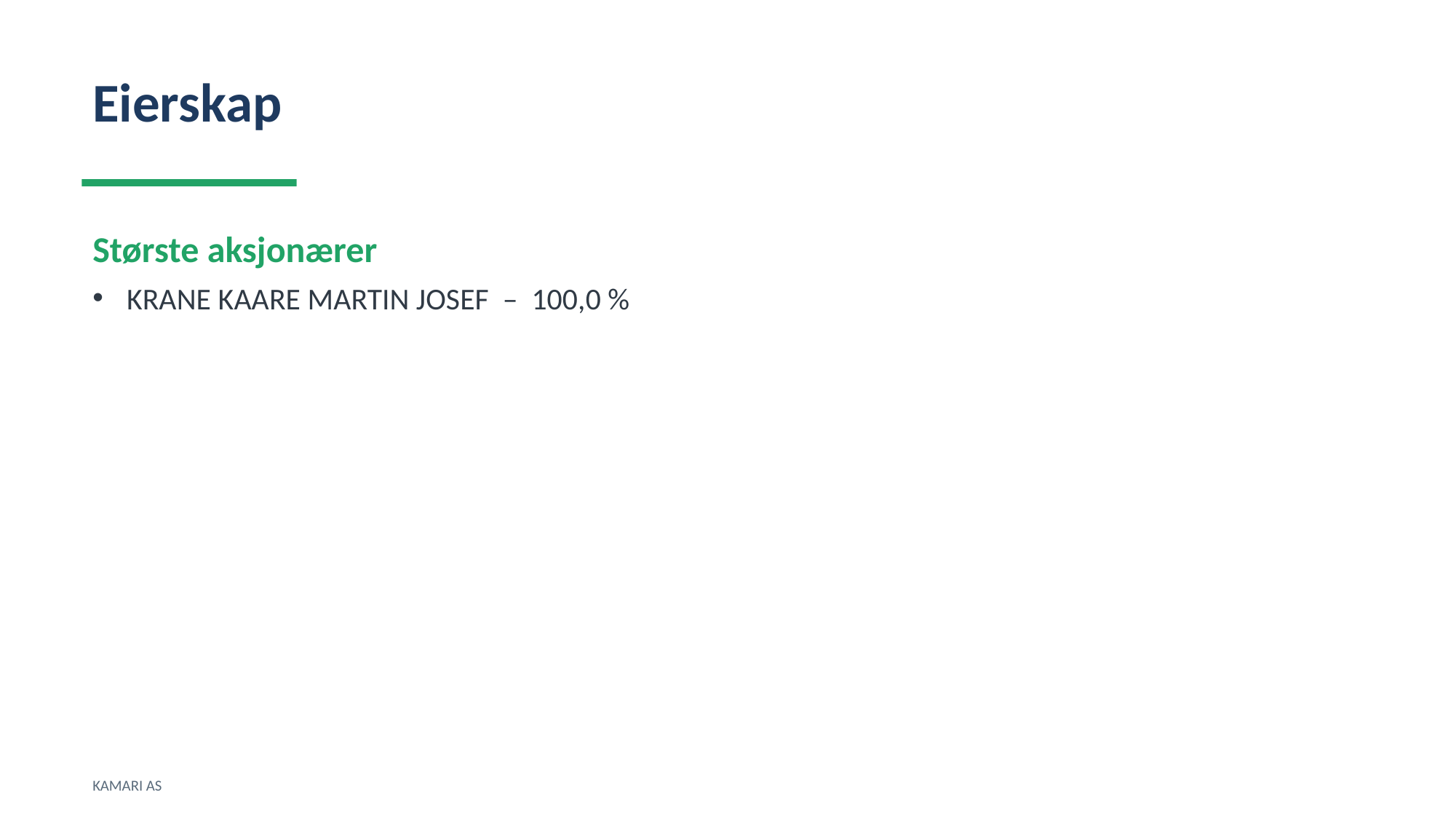

Eierskap

Største aksjonærer
KRANE KAARE MARTIN JOSEF  –  100,0 %
KAMARI AS